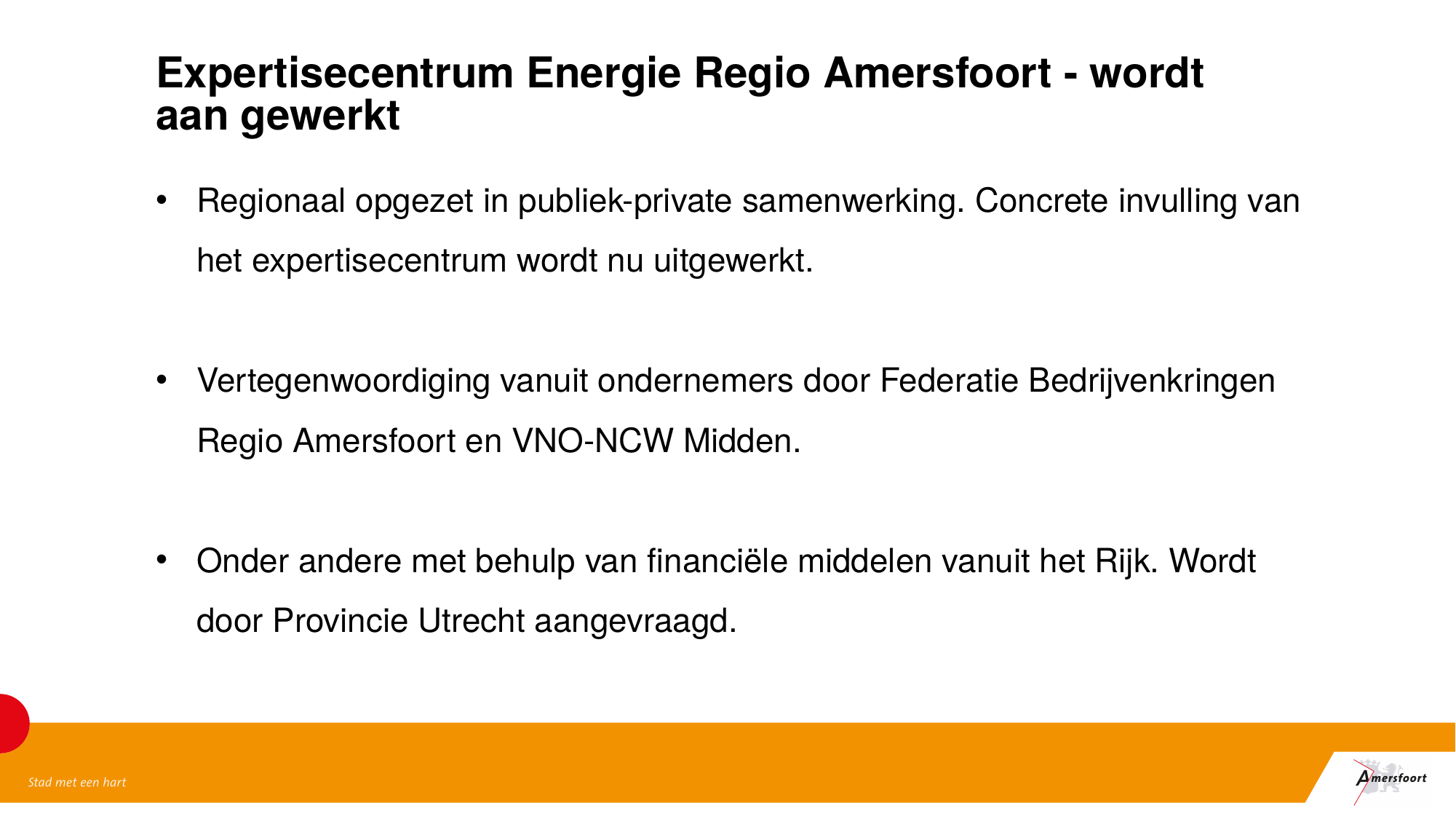

Expertisecentrum Energie Regio Amersfoort - wordt aan gewerkt
Regionaal opgezet in publiek-private samenwerking. Concrete invulling van het expertisecentrum wordt nu uitgewerkt.

Vertegenwoordiging vanuit ondernemers door Federatie Bedrijvenkringen Regio Amersfoort en VNO-NCW Midden.

Onder andere met behulp van financiële middelen vanuit het Rijk. Wordt door Provincie Utrecht aangevraagd.